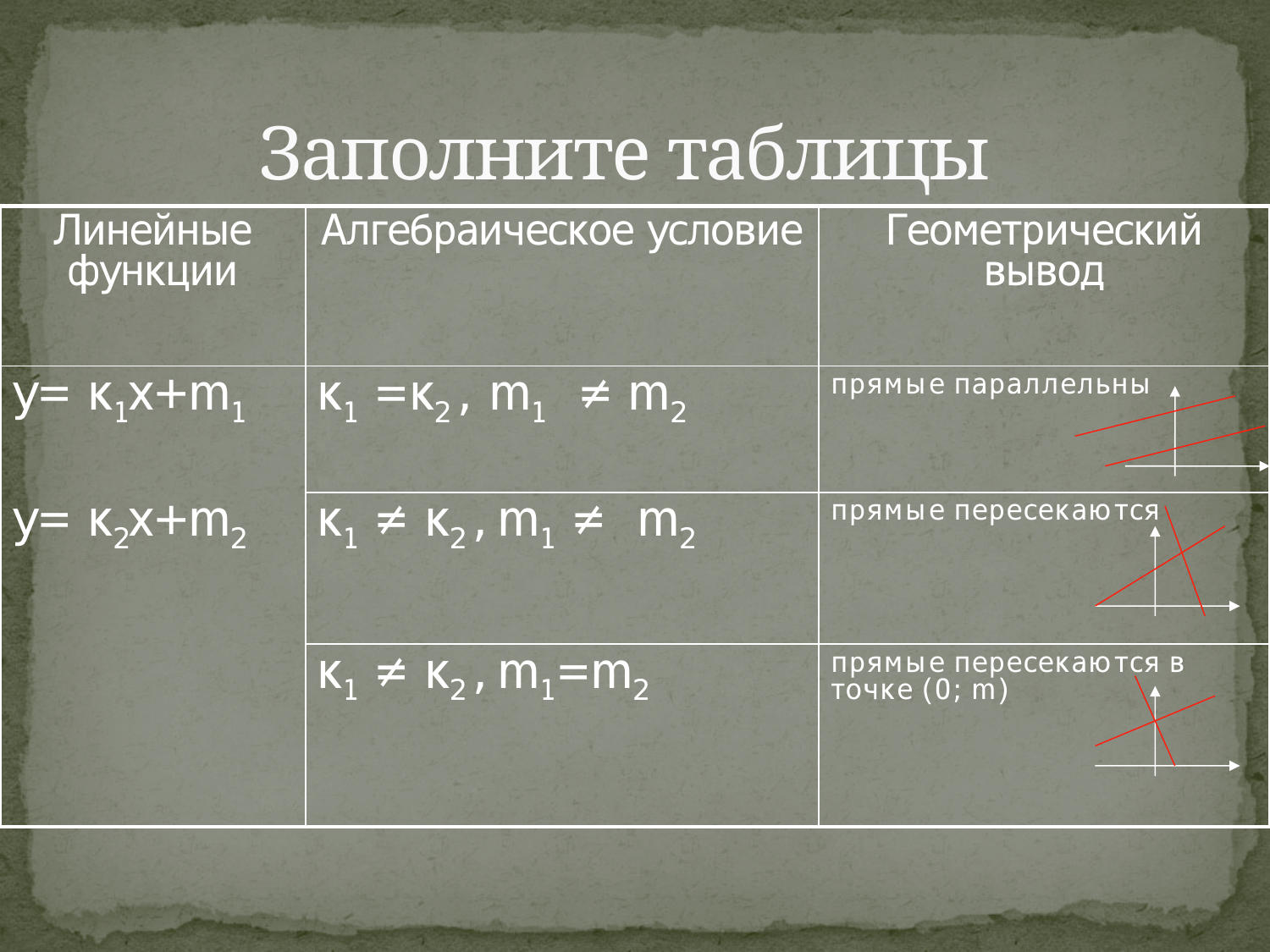

# Заполните таблицы
| Линейные функции | Алгебраическое условие | Геометрический вывод |
| --- | --- | --- |
| у= к1х+m1 | к1 =к2 , m1 ≠ m2 | прямые параллельны |
| у= к2х+m2 | к1 ≠ к2 , m1 ≠ m2 | прямые пересекаются |
|  | к1 ≠ к2 , m1=m2 | прямые пересекаются в точке (0; m) |